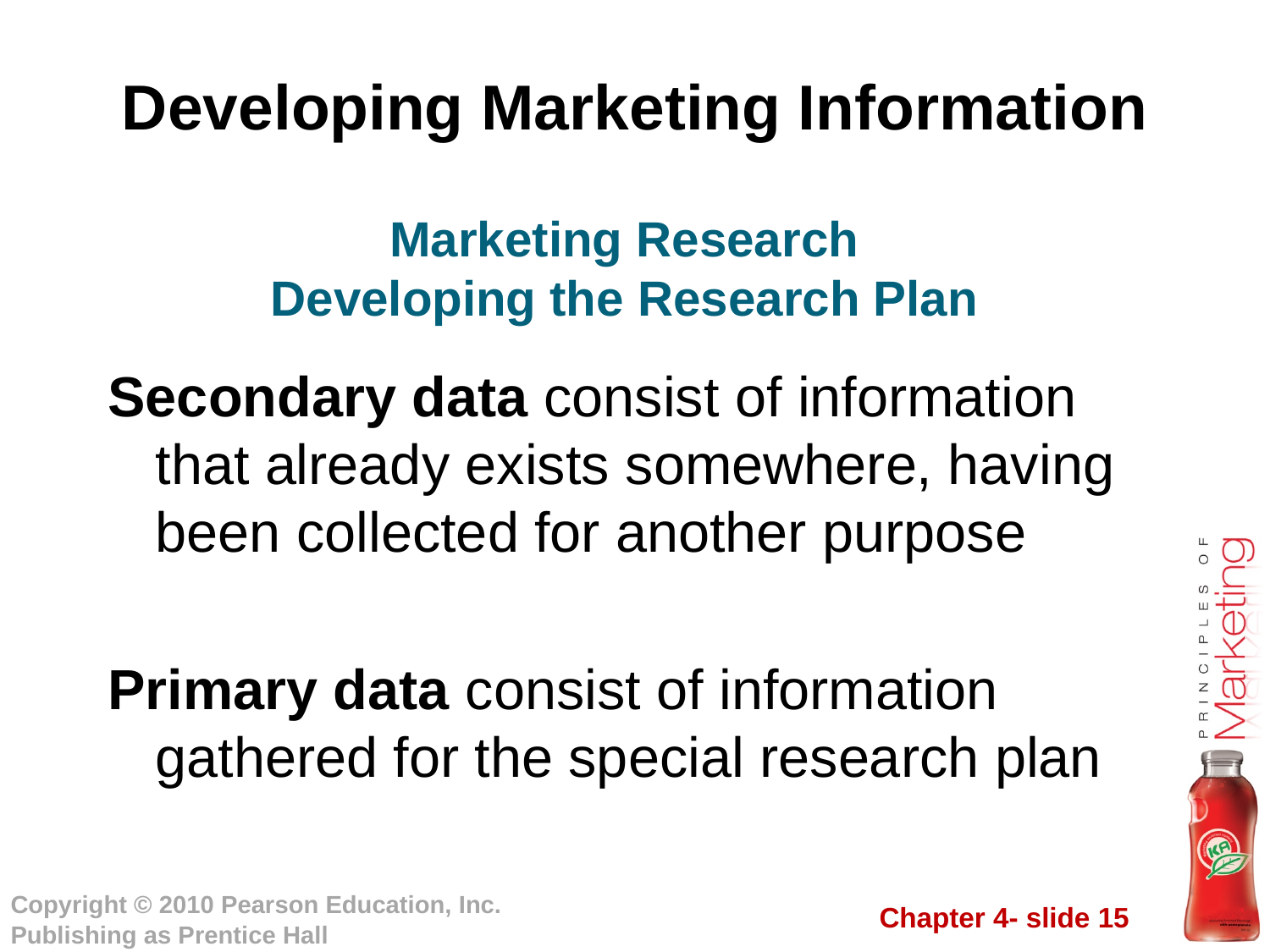

# Developing Marketing Information
Marketing Research
Developing the Research Plan

Secondary data consist of information that already exists somewhere, having been collected for another purpose

Primary data consist of information gathered for the special research plan